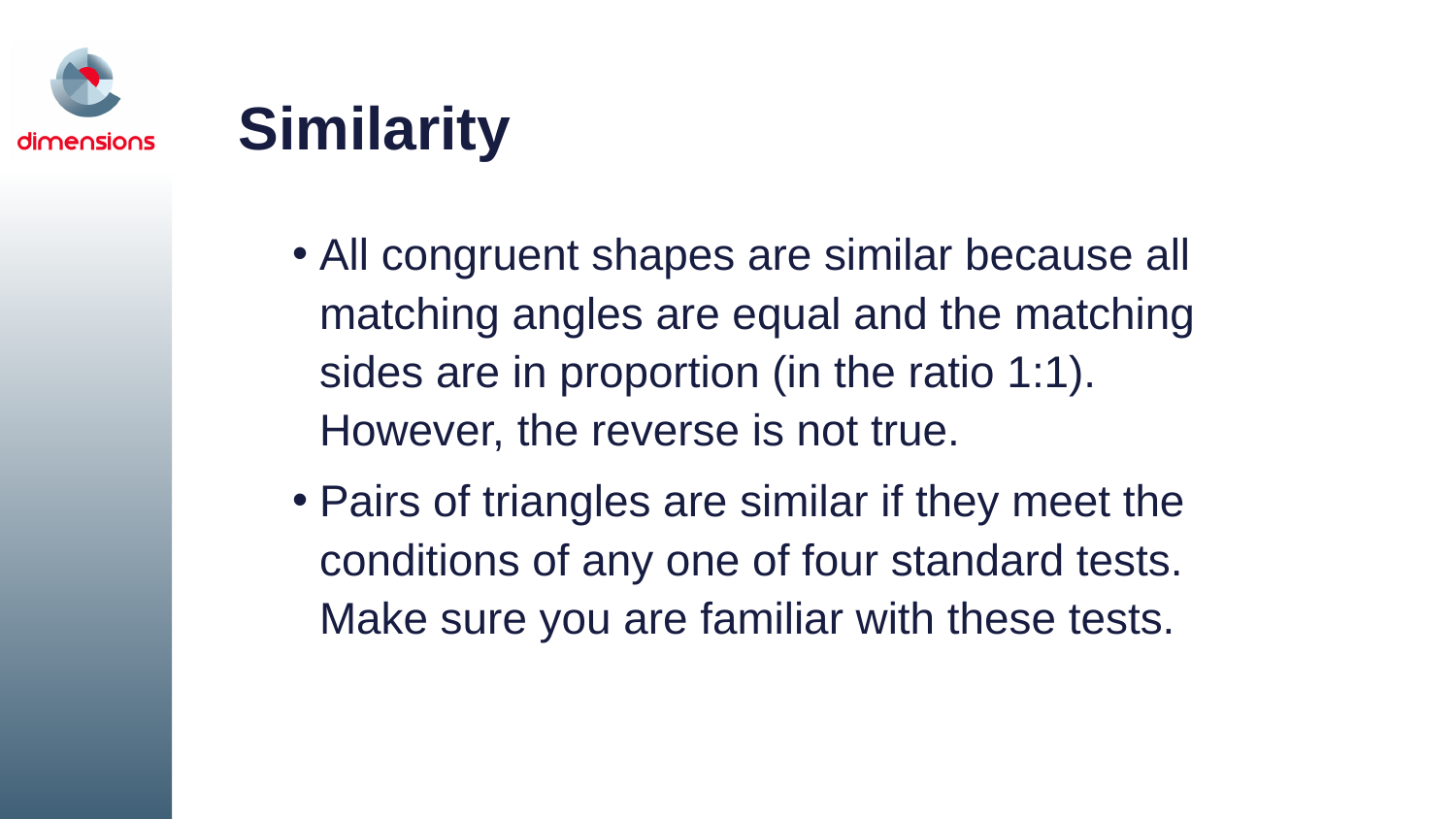

# Similarity
All congruent shapes are similar because all matching angles are equal and the matching sides are in proportion (in the ratio 1:1).
However, the reverse is not true.
Pairs of triangles are similar if they meet the conditions of any one of four standard tests. Make sure you are familiar with these tests.